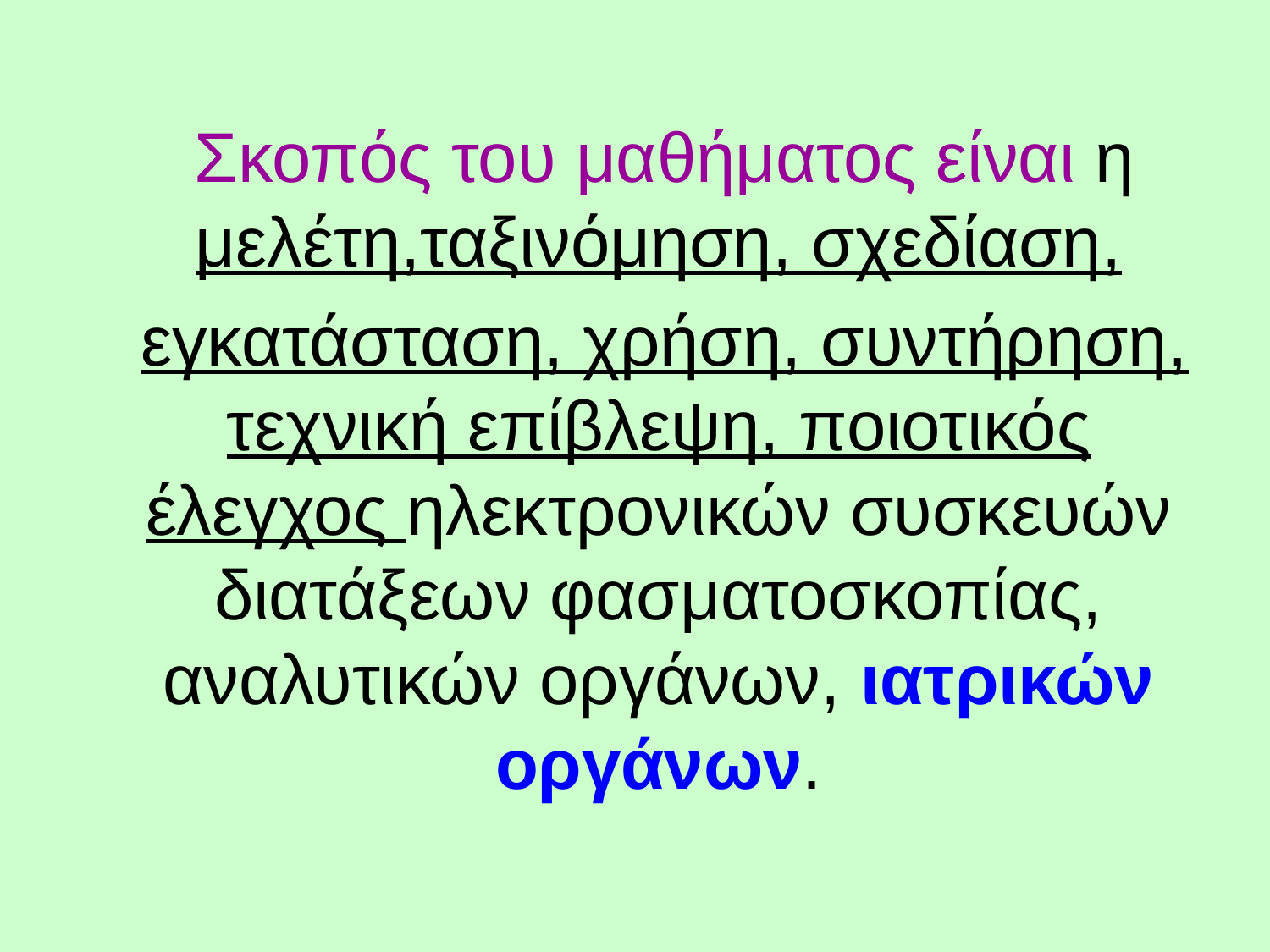

Σκοπός του μαθήματος είναι η μελέτη,ταξινόμηση, σχεδίαση,
   εγκατάσταση, χρήση, συντήρηση, τεχνική επίβλεψη, ποιοτικός έλεγχος ηλεκτρονικών συσκευών διατάξεων φασματοσκοπίας, αναλυτικών οργάνων, ιατρικών οργάνων.